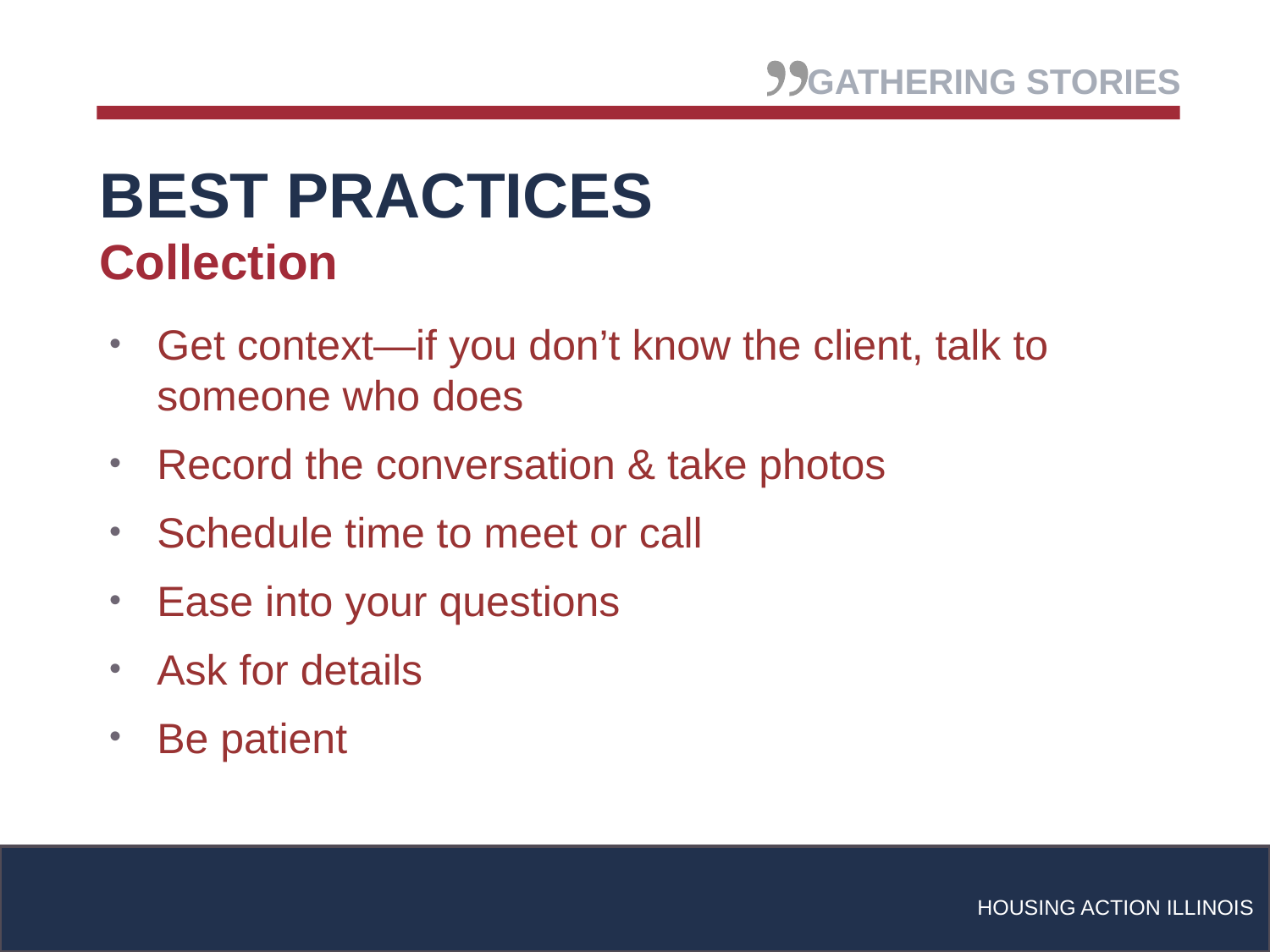

GATHERING STORIES

BEST PRACTICES
Collection
Get context—if you don’t know the client, talk to someone who does
Record the conversation & take photos
Schedule time to meet or call
Ease into your questions
Ask for details
Be patient

HOUSING ACTION ILLINOIS